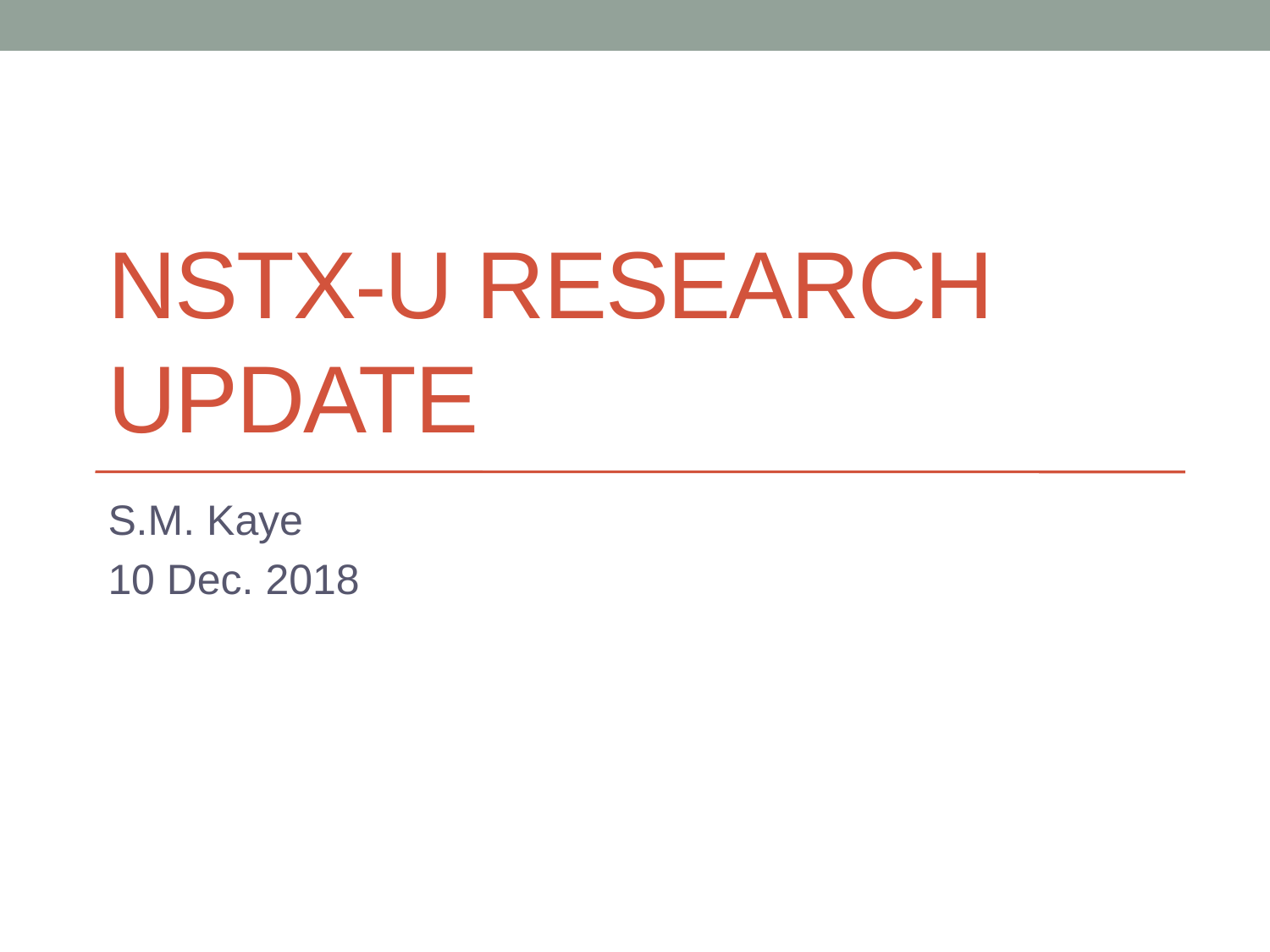

# NSTX-U Research update
S.M. Kaye
10 Dec. 2018